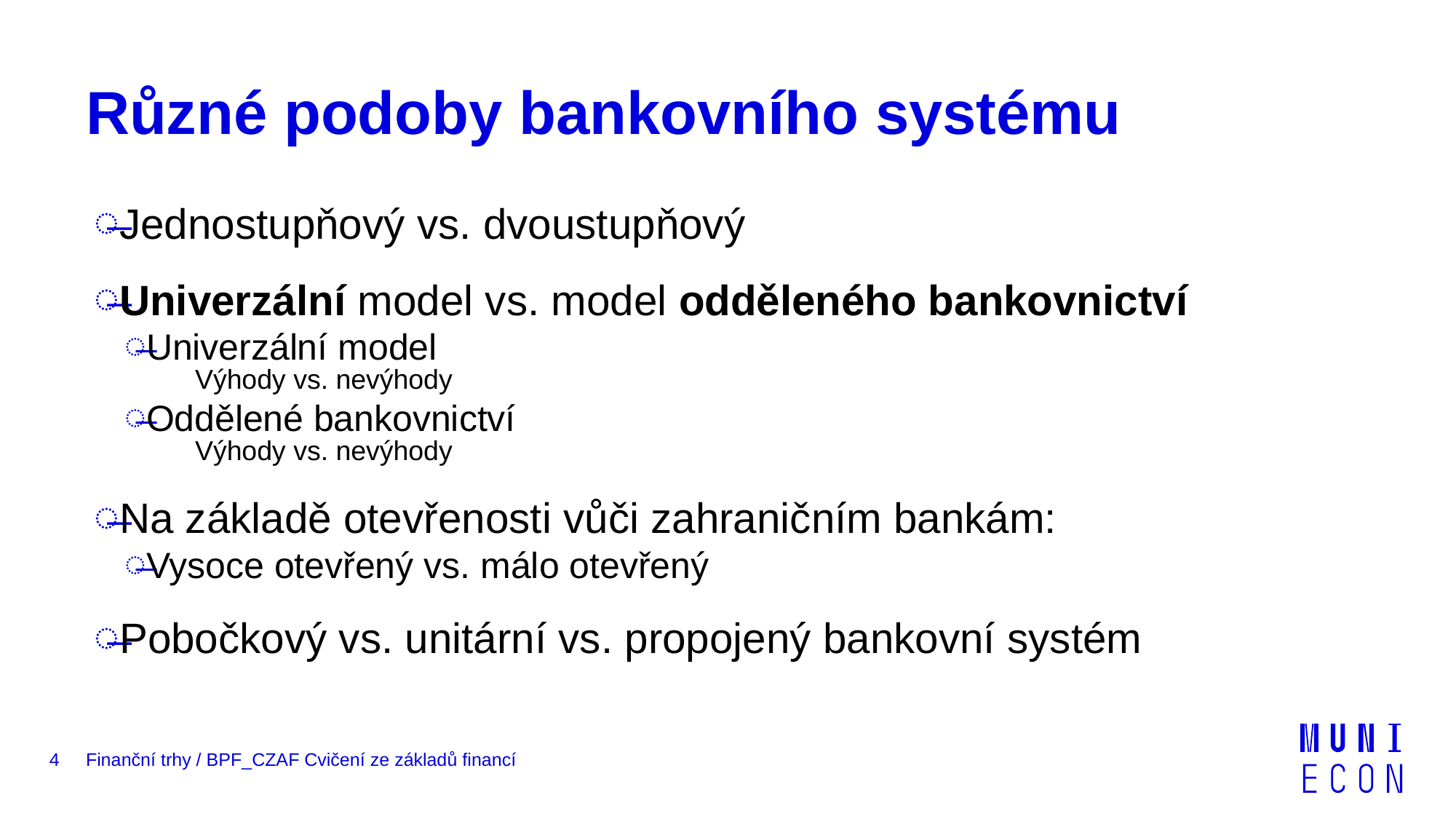

# Různé podoby bankovního systému
Jednostupňový vs. dvoustupňový
Univerzální model vs. model odděleného bankovnictví
Univerzální model
Výhody vs. nevýhody
Oddělené bankovnictví
Výhody vs. nevýhody
Na základě otevřenosti vůči zahraničním bankám:
Vysoce otevřený vs. málo otevřený
Pobočkový vs. unitární vs. propojený bankovní systém

4
Finanční trhy / BPF_CZAF Cvičení ze základů financí